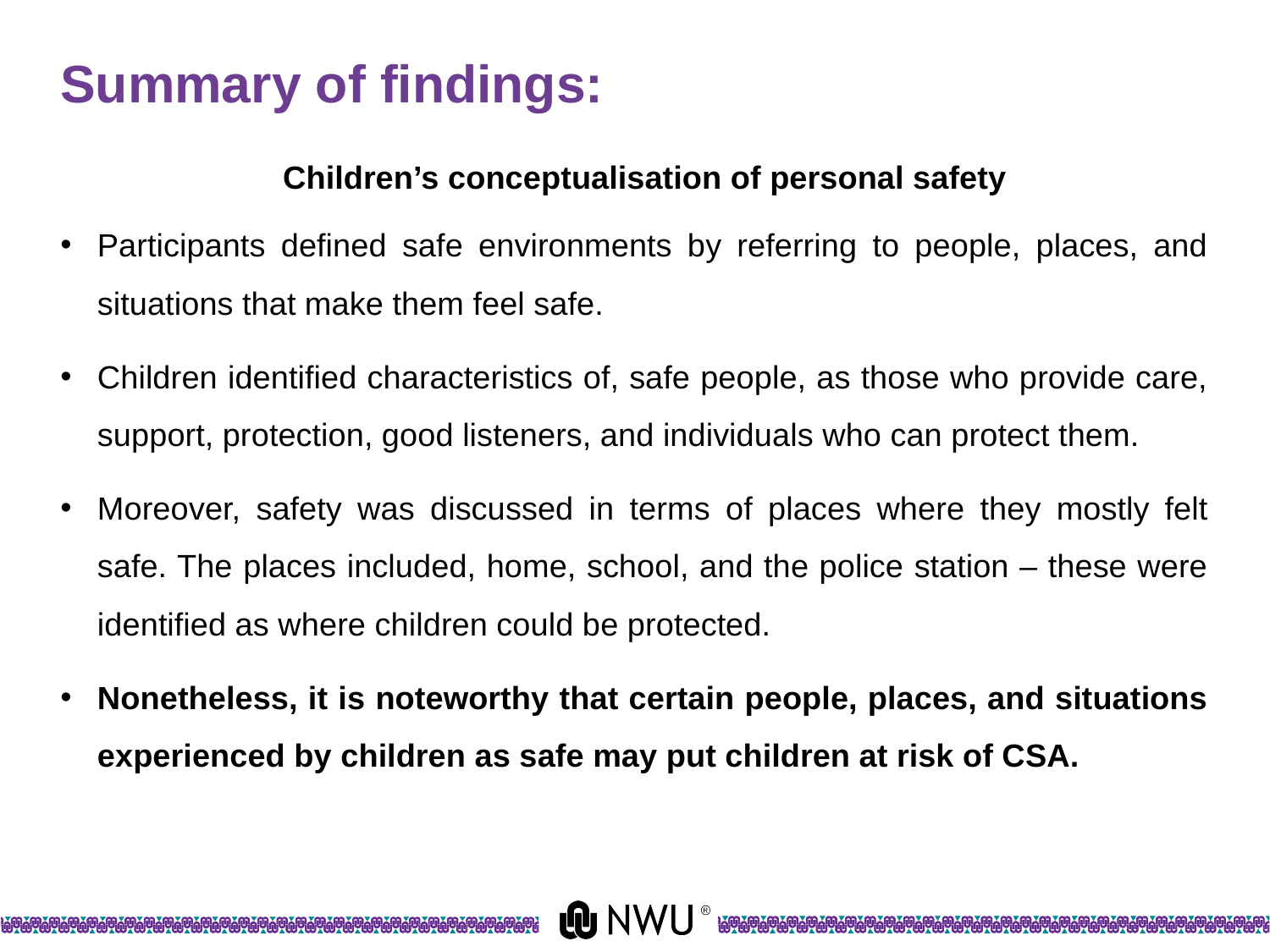

# Summary of findings:
Children’s conceptualisation of personal safety
Participants defined safe environments by referring to people, places, and situations that make them feel safe.
Children identified characteristics of, safe people, as those who provide care, support, protection, good listeners, and individuals who can protect them.
Moreover, safety was discussed in terms of places where they mostly felt safe. The places included, home, school, and the police station – these were identified as where children could be protected.
Nonetheless, it is noteworthy that certain people, places, and situations experienced by children as safe may put children at risk of CSA.